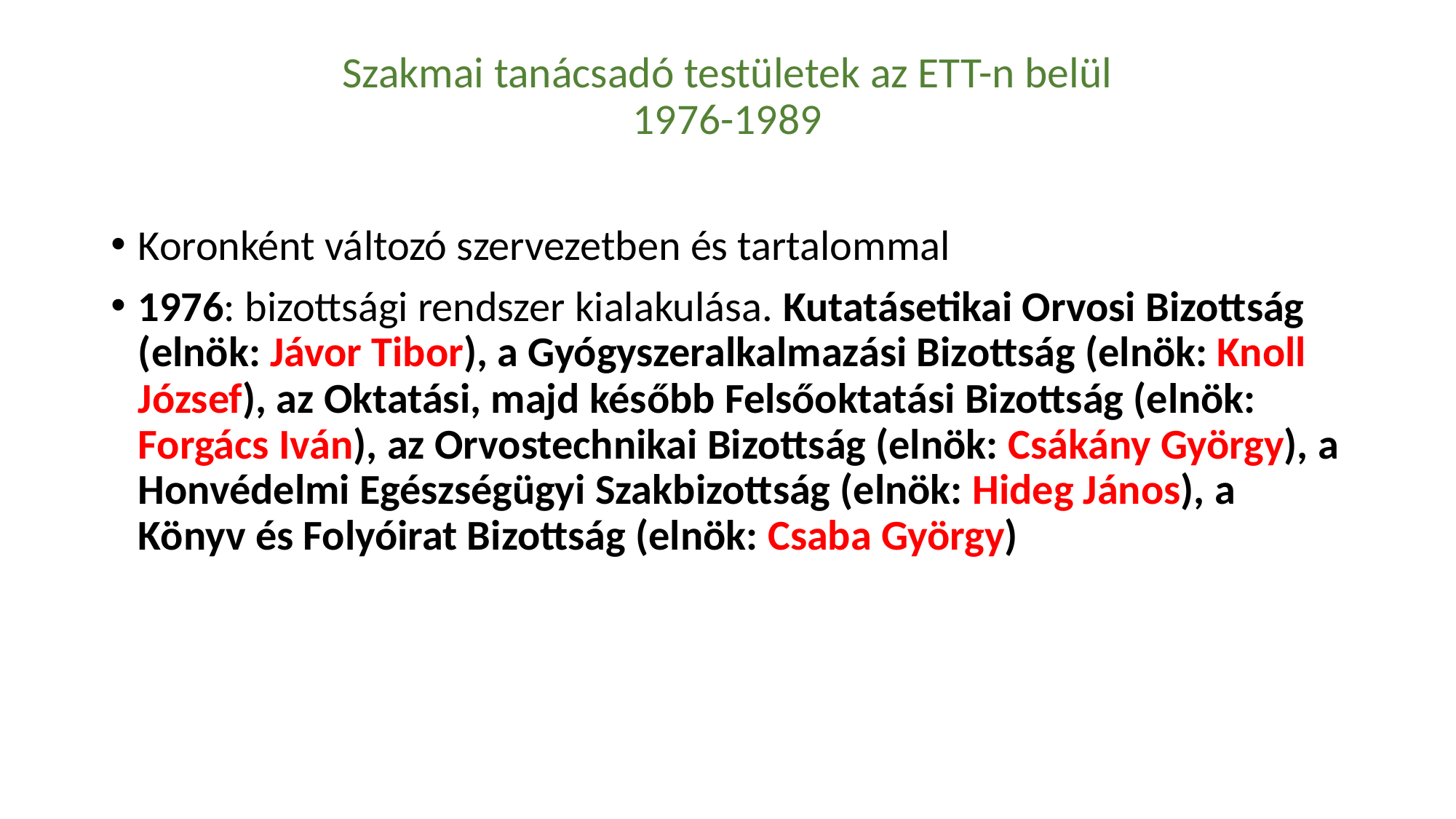

# Szakmai tanácsadó testületek az ETT-n belül 1976-1989
Koronként változó szervezetben és tartalommal
1976: bizottsági rendszer kialakulása. Kutatásetikai Orvosi Bizottság (elnök: Jávor Tibor), a Gyógyszeralkalmazási Bizottság (elnök: Knoll József), az Oktatási, majd később Felsőoktatási Bizottság (elnök: Forgács Iván), az Orvostechnikai Bizottság (elnök: Csákány György), a Honvédelmi Egészségügyi Szakbizottság (elnök: Hideg János), a Könyv és Folyóirat Bizottság (elnök: Csaba György)